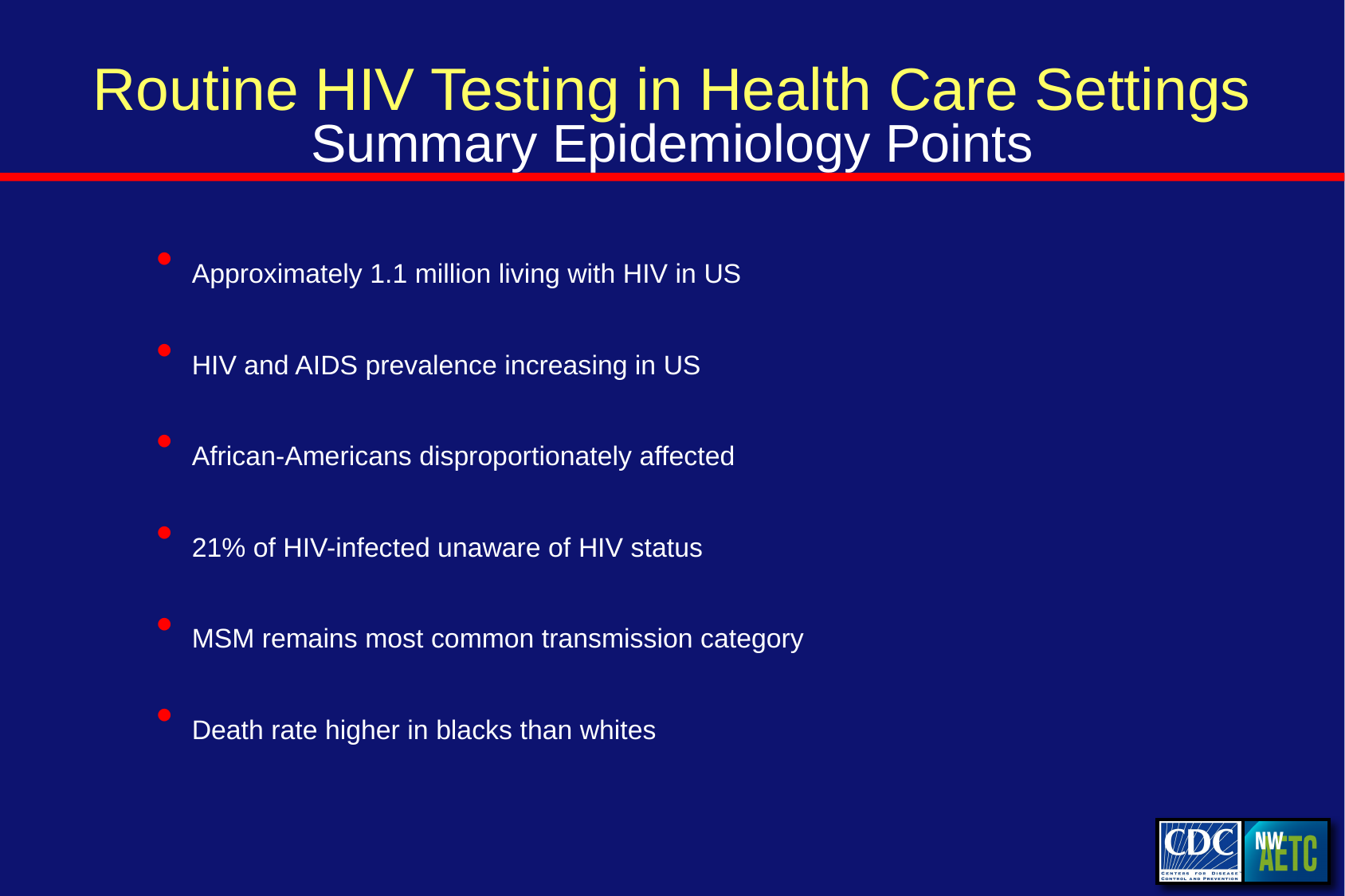

# Routine HIV Testing in Health Care Settings Summary Epidemiology Points

 Approximately 1.1 million living with HIV in US
 HIV and AIDS prevalence increasing in US
 African-Americans disproportionately affected
 21% of HIV-infected unaware of HIV status
 MSM remains most common transmission category
 Death rate higher in blacks than whites